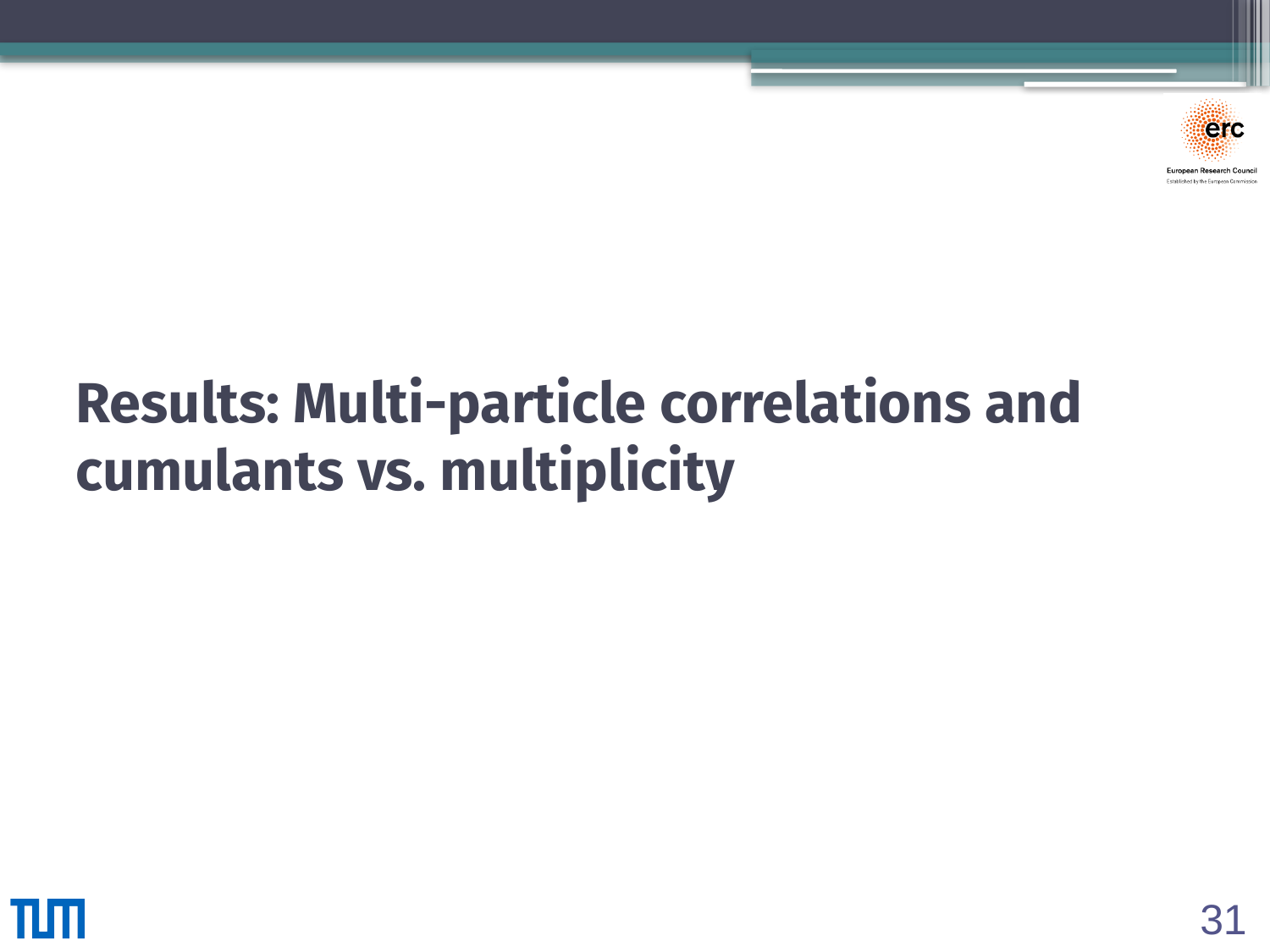

# Results: Multi-particle correlations and cumulants vs. multiplicity
31